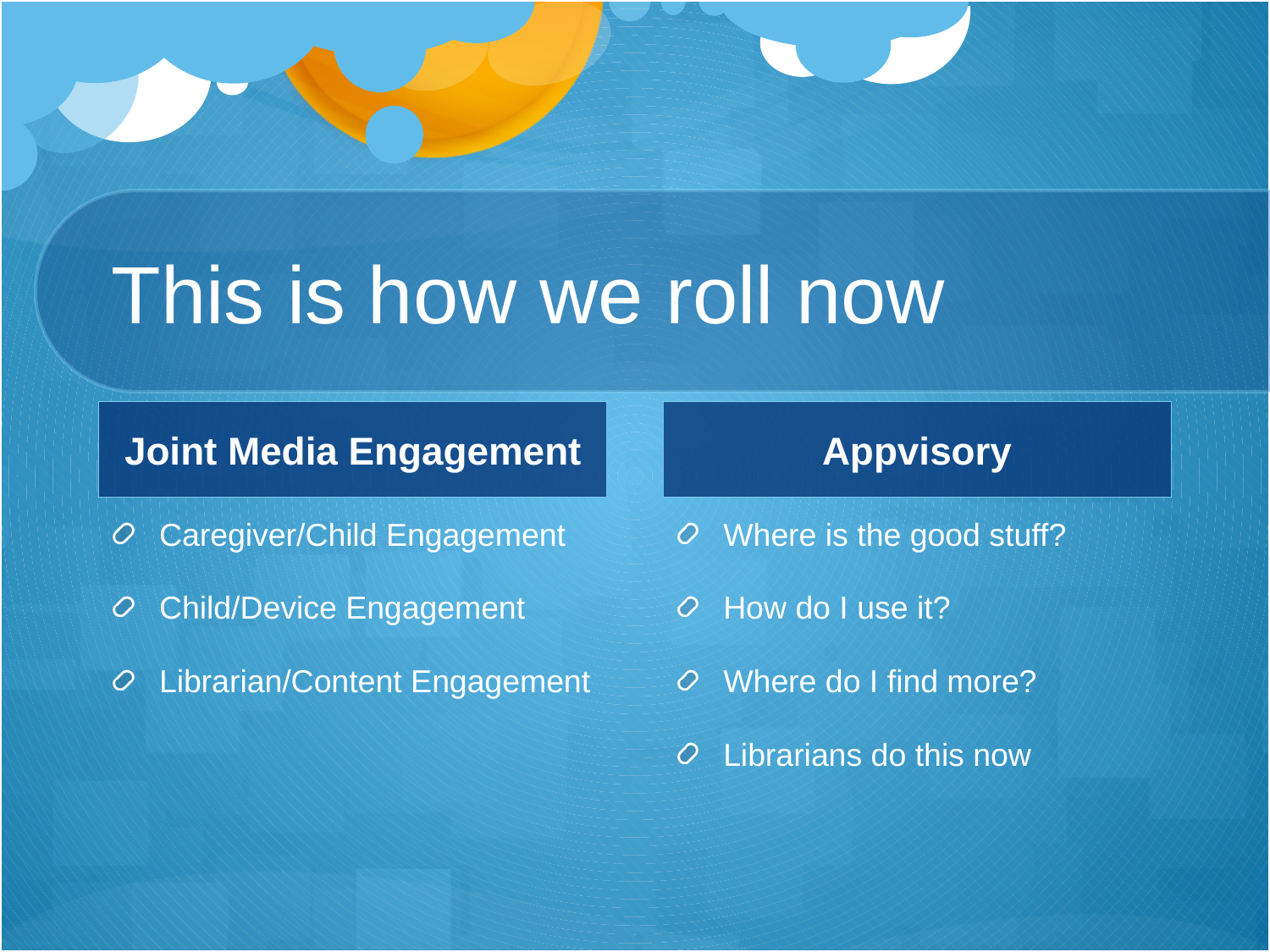

# This is how we roll now
Joint Media Engagement
Appvisory
Caregiver/Child Engagement
Child/Device Engagement
Librarian/Content Engagement
Where is the good stuff?
How do I use it?
Where do I find more?
Librarians do this now